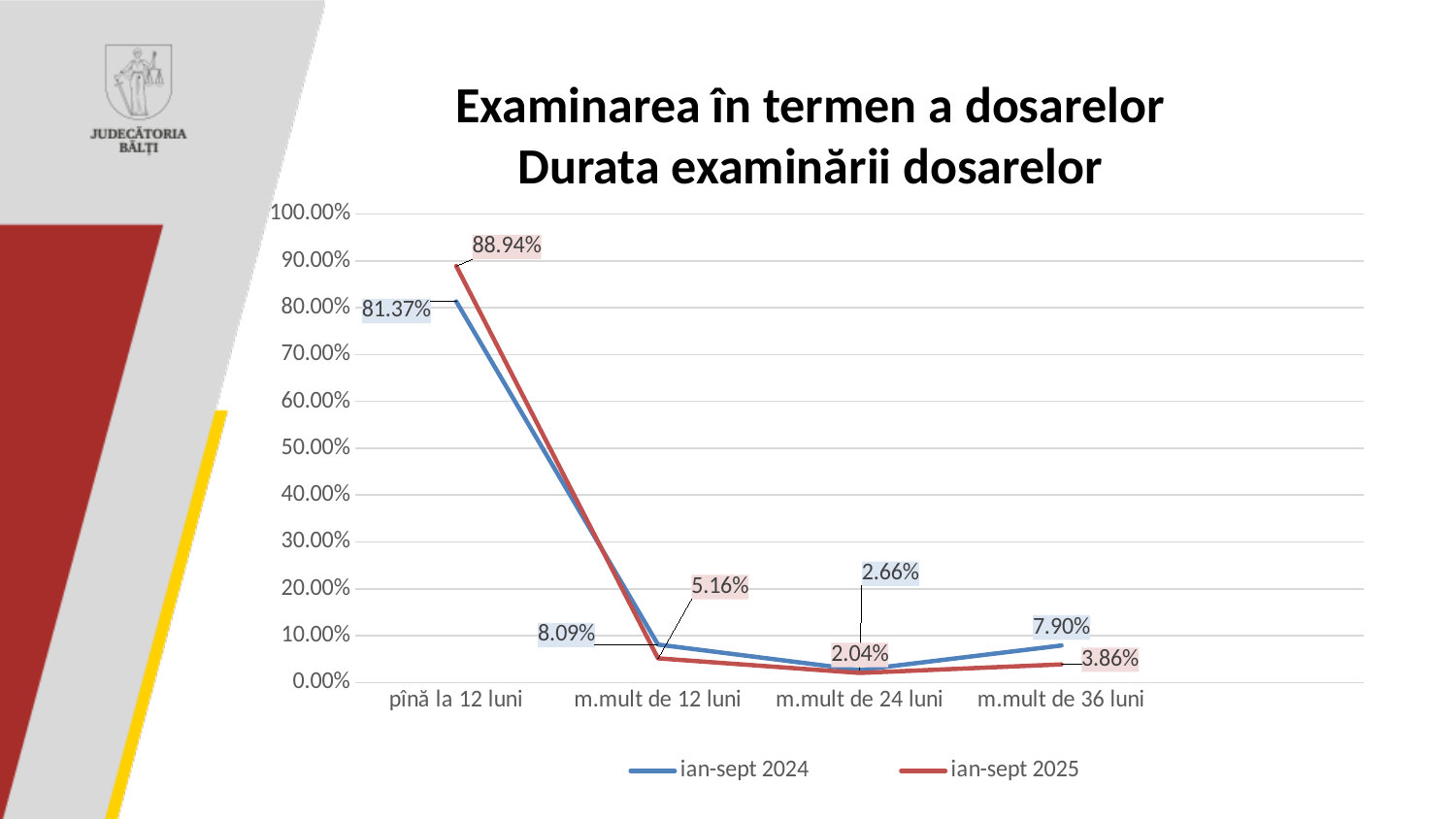

Examinarea în termen a dosarelor
Durata examinării dosarelor

### Chart

| Category | ian-sept 2024 | ian-sept 2025 | Coloană1 |
|---|---|---|---|
| pînă la 12 luni | 0.8137 | 0.8894 | None |
| m.mult de 12 luni | 0.0809 | 0.0516 | None |
| m.mult de 24 luni | 0.0266 | 0.0204 | None |
| m.mult de 36 luni | 0.079 | 0.0386 | None |